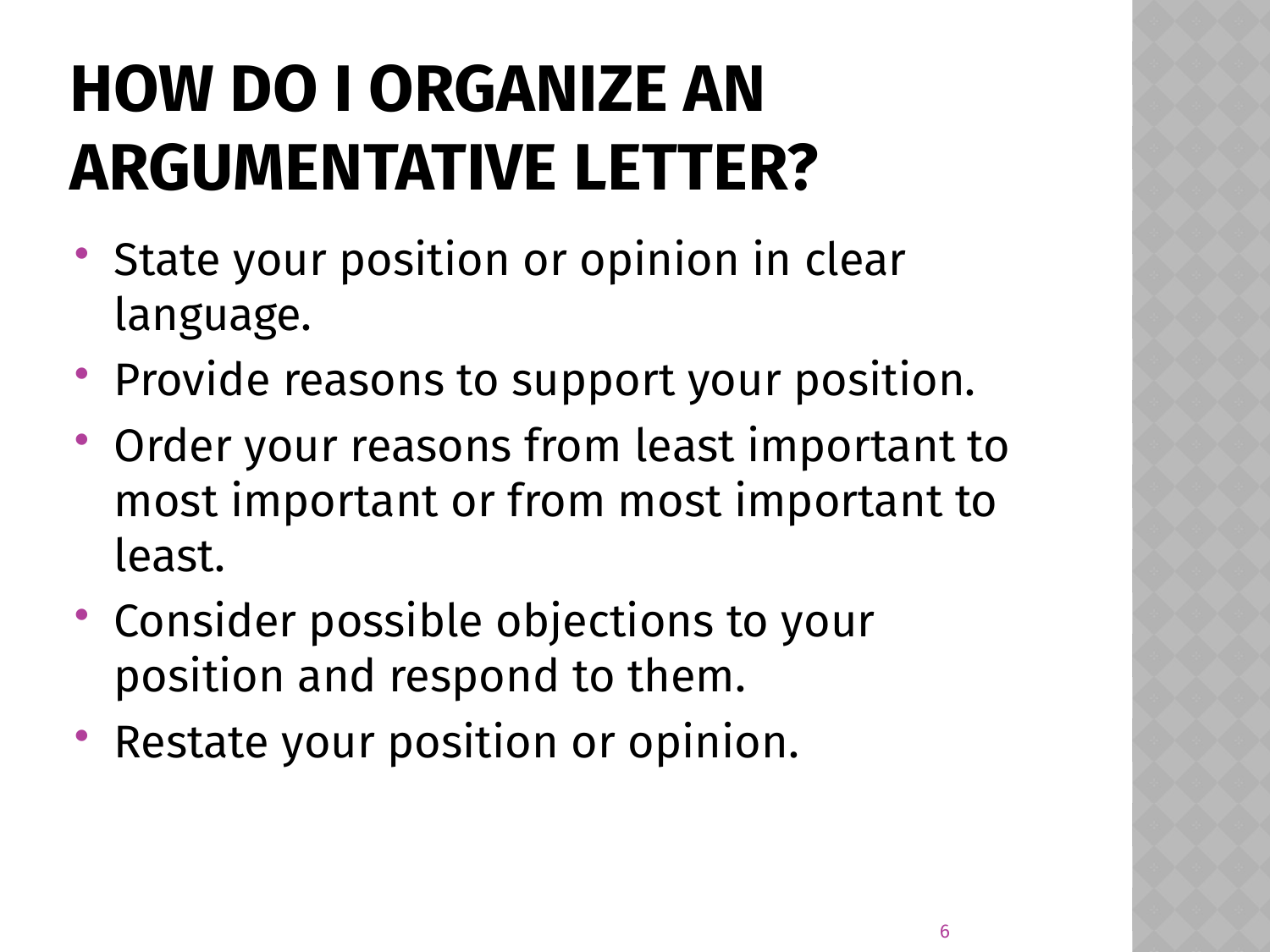

# How do I organize An argumentative letter?
State your position or opinion in clear language.
Provide reasons to support your position.
Order your reasons from least important to most important or from most important to least.
Consider possible objections to your position and respond to them.
Restate your position or opinion.

6